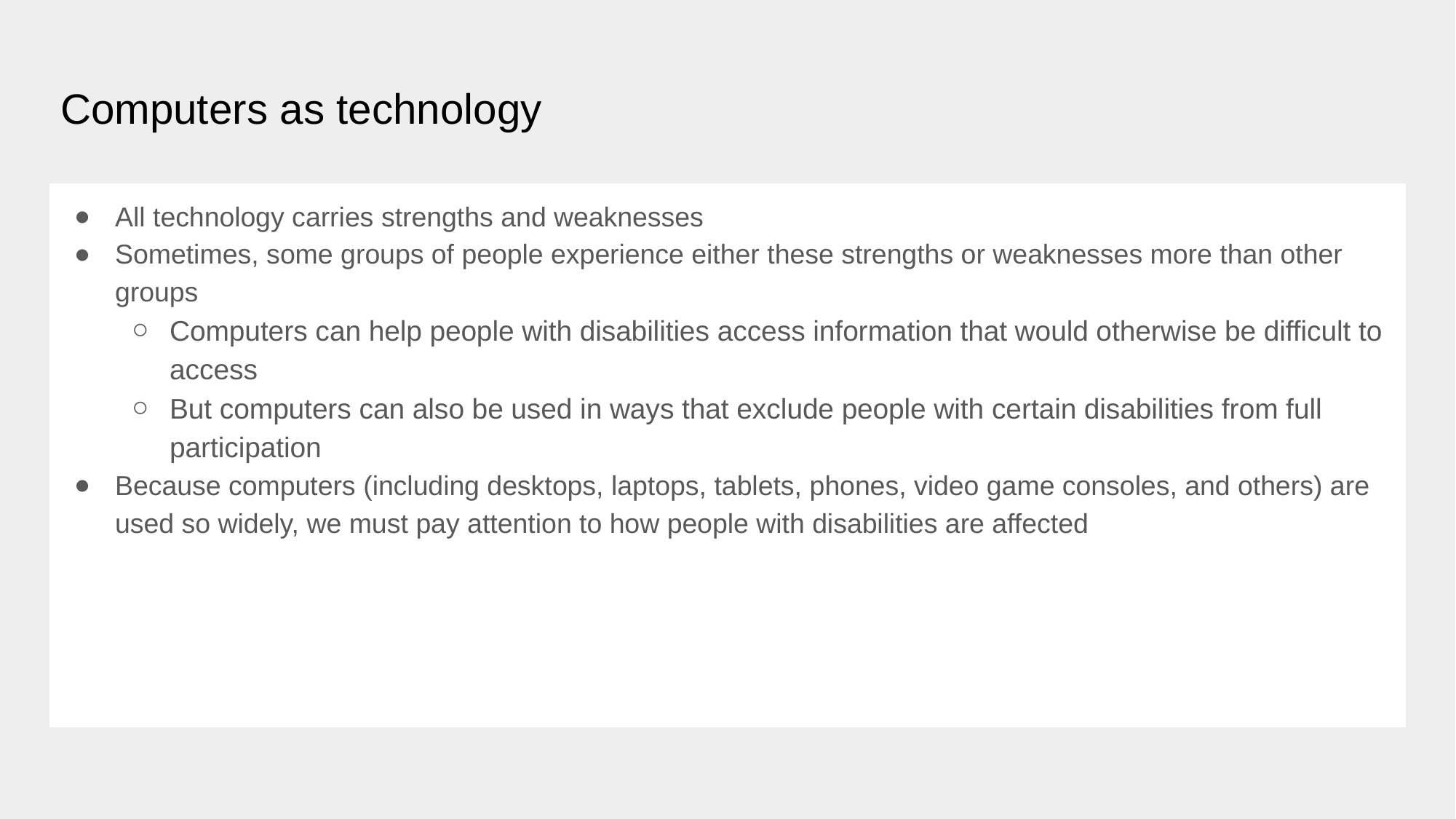

# Computers as technology
All technology carries strengths and weaknesses
Sometimes, some groups of people experience either these strengths or weaknesses more than other groups
Computers can help people with disabilities access information that would otherwise be difficult to access
But computers can also be used in ways that exclude people with certain disabilities from full participation
Because computers (including desktops, laptops, tablets, phones, video game consoles, and others) are used so widely, we must pay attention to how people with disabilities are affected